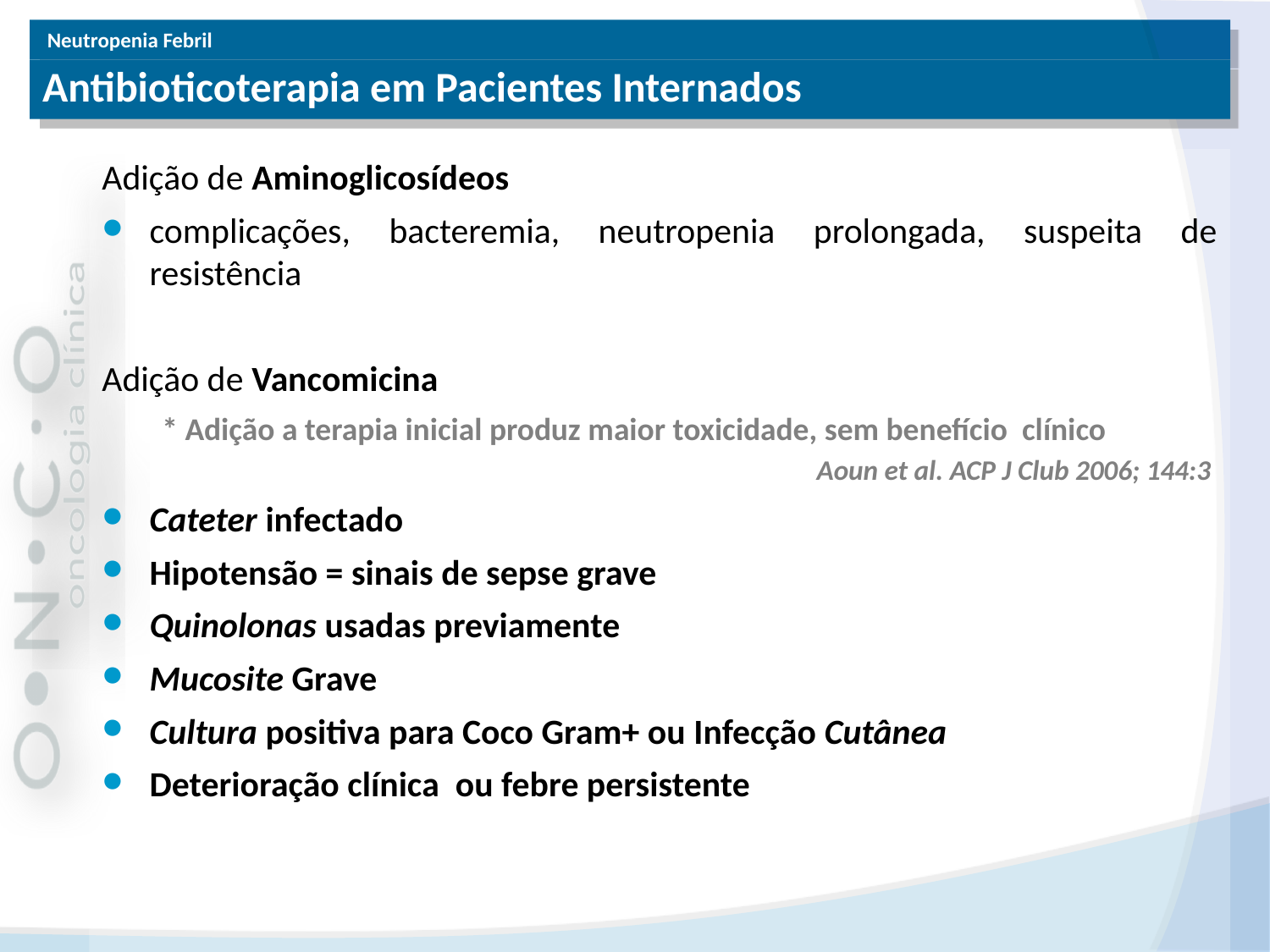

# Antibioticoterapia em Pacientes Internados
Adição de Aminoglicosídeos
complicações, bacteremia, neutropenia prolongada, suspeita de resistência

Adição de Vancomicina
* Adição a terapia inicial produz maior toxicidade, sem benefício  clínico
Aoun et al. ACP J Club 2006; 144:3
Cateter infectado
Hipotensão = sinais de sepse grave
Quinolonas usadas previamente
Mucosite Grave
Cultura positiva para Coco Gram+ ou Infecção Cutânea
Deterioração clínica  ou febre persistente